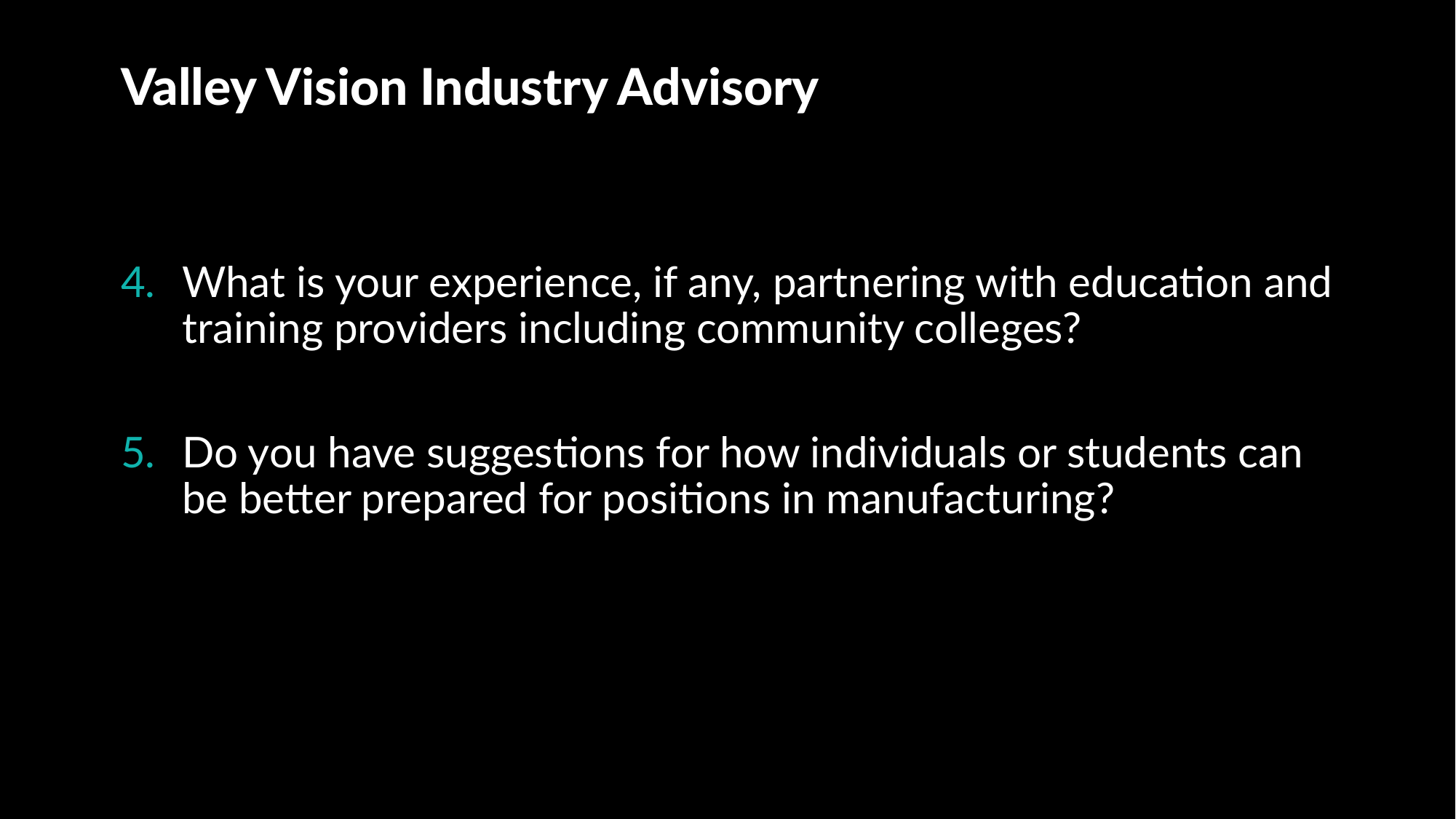

# Valley Vision Industry Advisory
What is your experience, if any, partnering with education and training providers including community colleges?
Do you have suggestions for how individuals or students can be better prepared for positions in manufacturing?